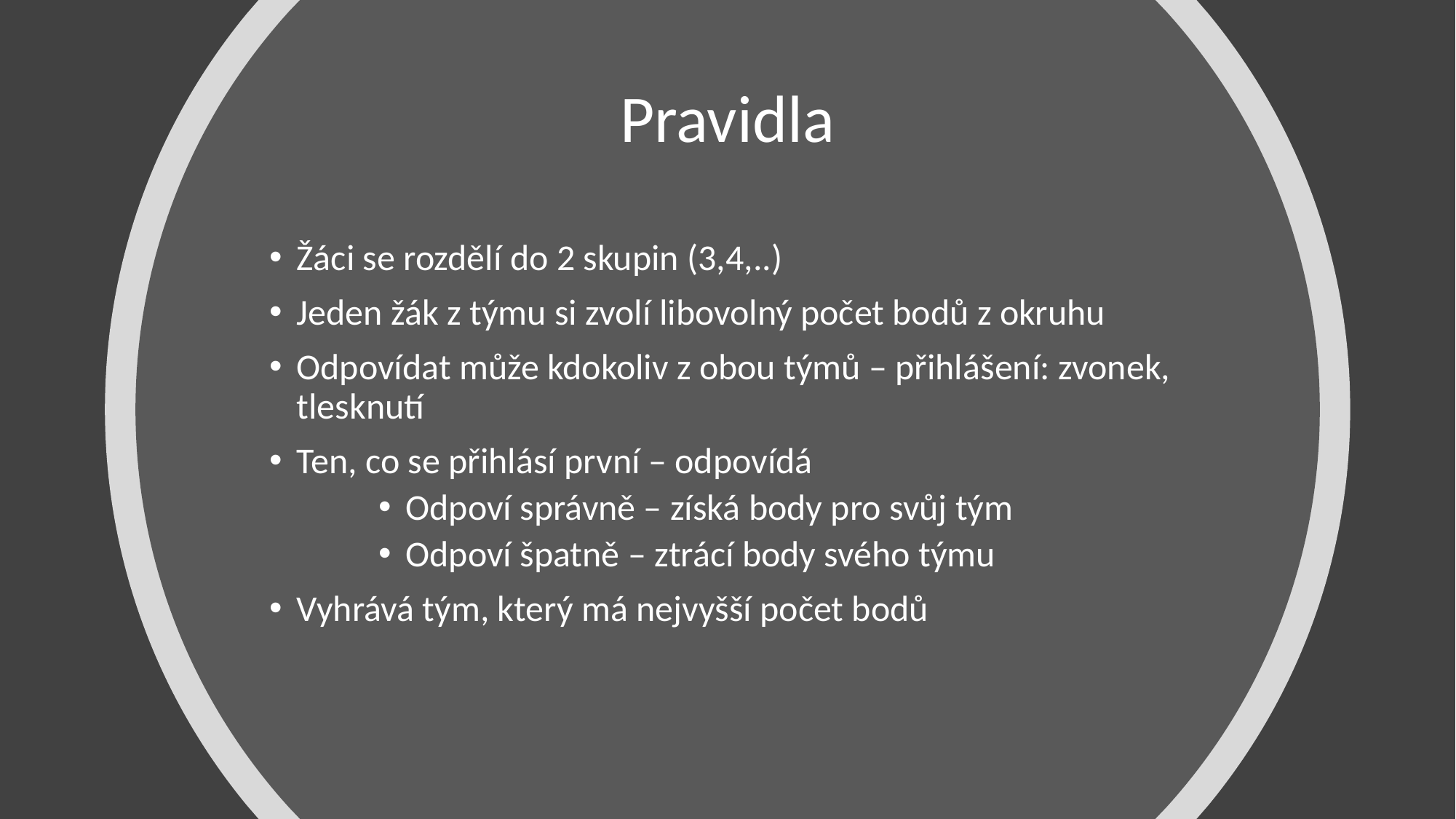

# Pravidla
Žáci se rozdělí do 2 skupin (3,4,..)
Jeden žák z týmu si zvolí libovolný počet bodů z okruhu
Odpovídat může kdokoliv z obou týmů – přihlášení: zvonek, tlesknutí
Ten, co se přihlásí první – odpovídá
Odpoví správně – získá body pro svůj tým
Odpoví špatně – ztrácí body svého týmu
Vyhrává tým, který má nejvyšší počet bodů